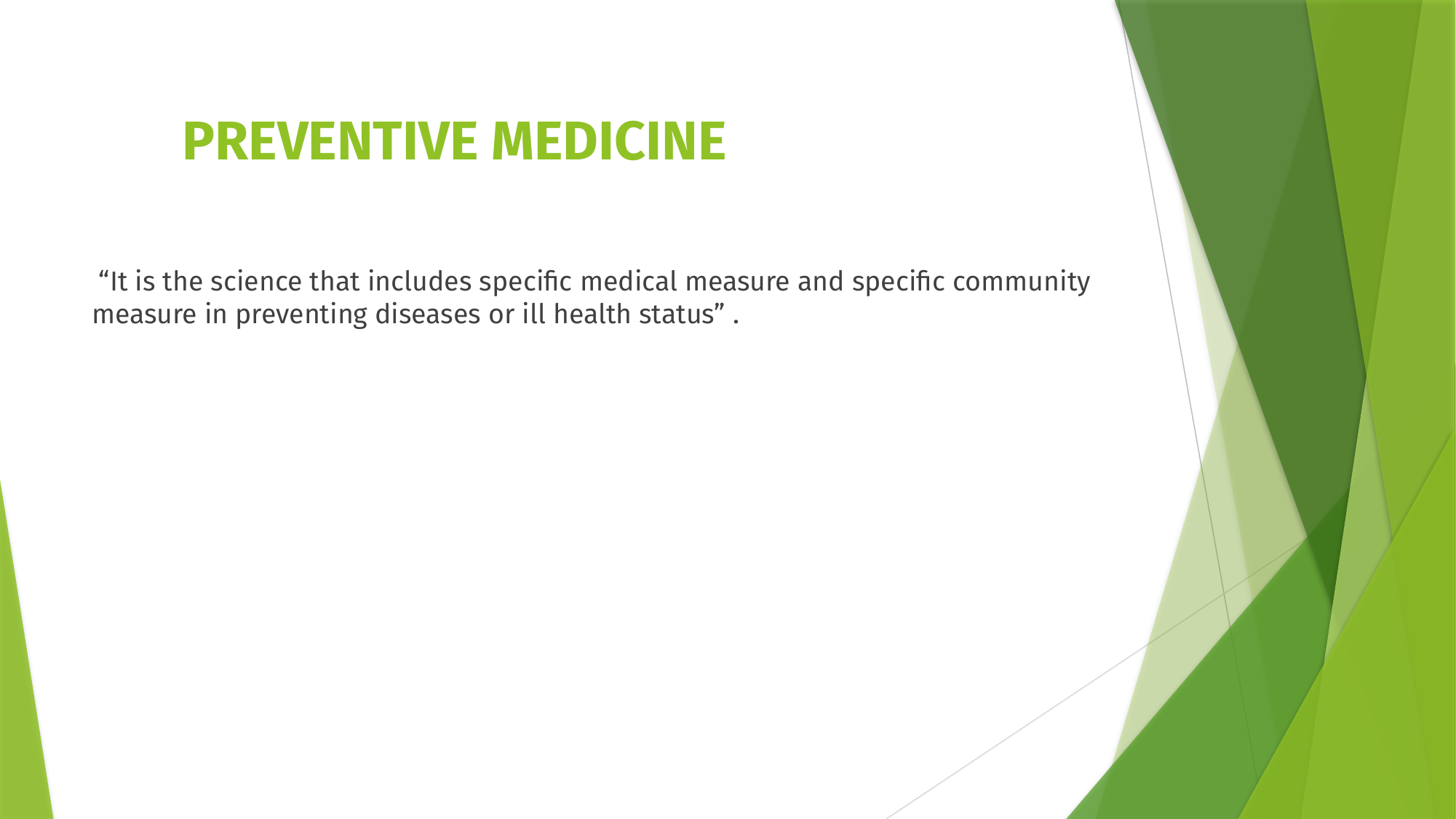

# PREVENTIVE MEDICINE
 “It is the science that includes specific medical measure and specific community measure in preventing diseases or ill health status” .